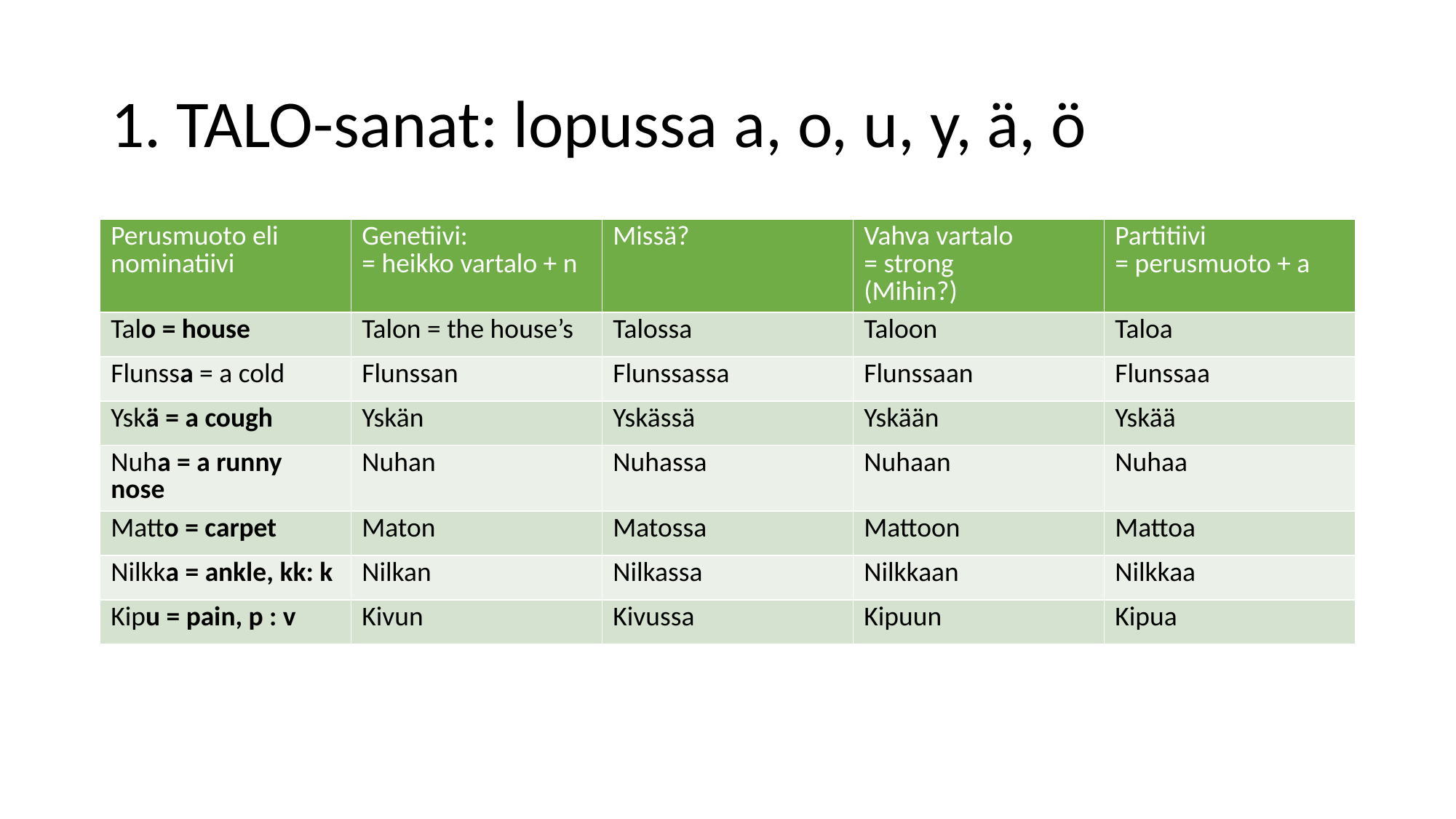

# 1. TALO-sanat: lopussa a, o, u, y, ä, ö
| Perusmuoto eli nominatiivi | Genetiivi: = heikko vartalo + n | Missä? | Vahva vartalo = strong (Mihin?) | Partitiivi = perusmuoto + a |
| --- | --- | --- | --- | --- |
| Talo = house | Talon = the house’s | Talossa | Taloon | Taloa |
| Flunssa = a cold | Flunssan | Flunssassa | Flunssaan | Flunssaa |
| Yskä = a cough | Yskän | Yskässä | Yskään | Yskää |
| Nuha = a runny nose | Nuhan | Nuhassa | Nuhaan | Nuhaa |
| Matto = carpet | Maton | Matossa | Mattoon | Mattoa |
| Nilkka = ankle, kk: k | Nilkan | Nilkassa | Nilkkaan | Nilkkaa |
| Kipu = pain, p : v | Kivun | Kivussa | Kipuun | Kipua |